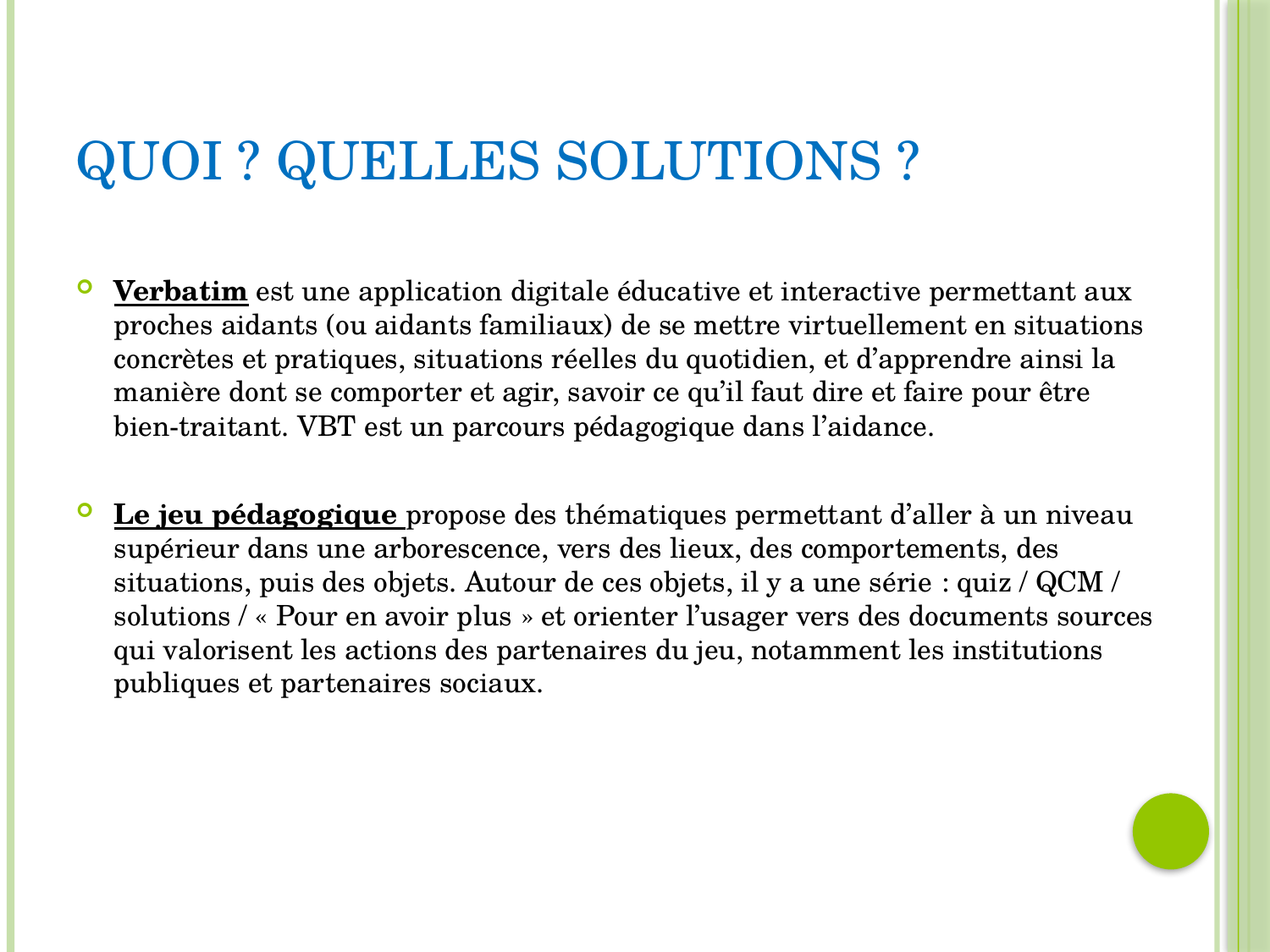

# Quoi ? Quelles solutions ?

Verbatim est une application digitale éducative et interactive permettant aux proches aidants (ou aidants familiaux) de se mettre virtuellement en situations concrètes et pratiques, situations réelles du quotidien, et d’apprendre ainsi la manière dont se comporter et agir, savoir ce qu’il faut dire et faire pour être bien-traitant. VBT est un parcours pédagogique dans l’aidance.

Le jeu pédagogique propose des thématiques permettant d’aller à un niveau supérieur dans une arborescence, vers des lieux, des comportements, des situations, puis des objets. Autour de ces objets, il y a une série : quiz / QCM / solutions / « Pour en avoir plus » et orienter l’usager vers des documents sources qui valorisent les actions des partenaires du jeu, notamment les institutions publiques et partenaires sociaux.